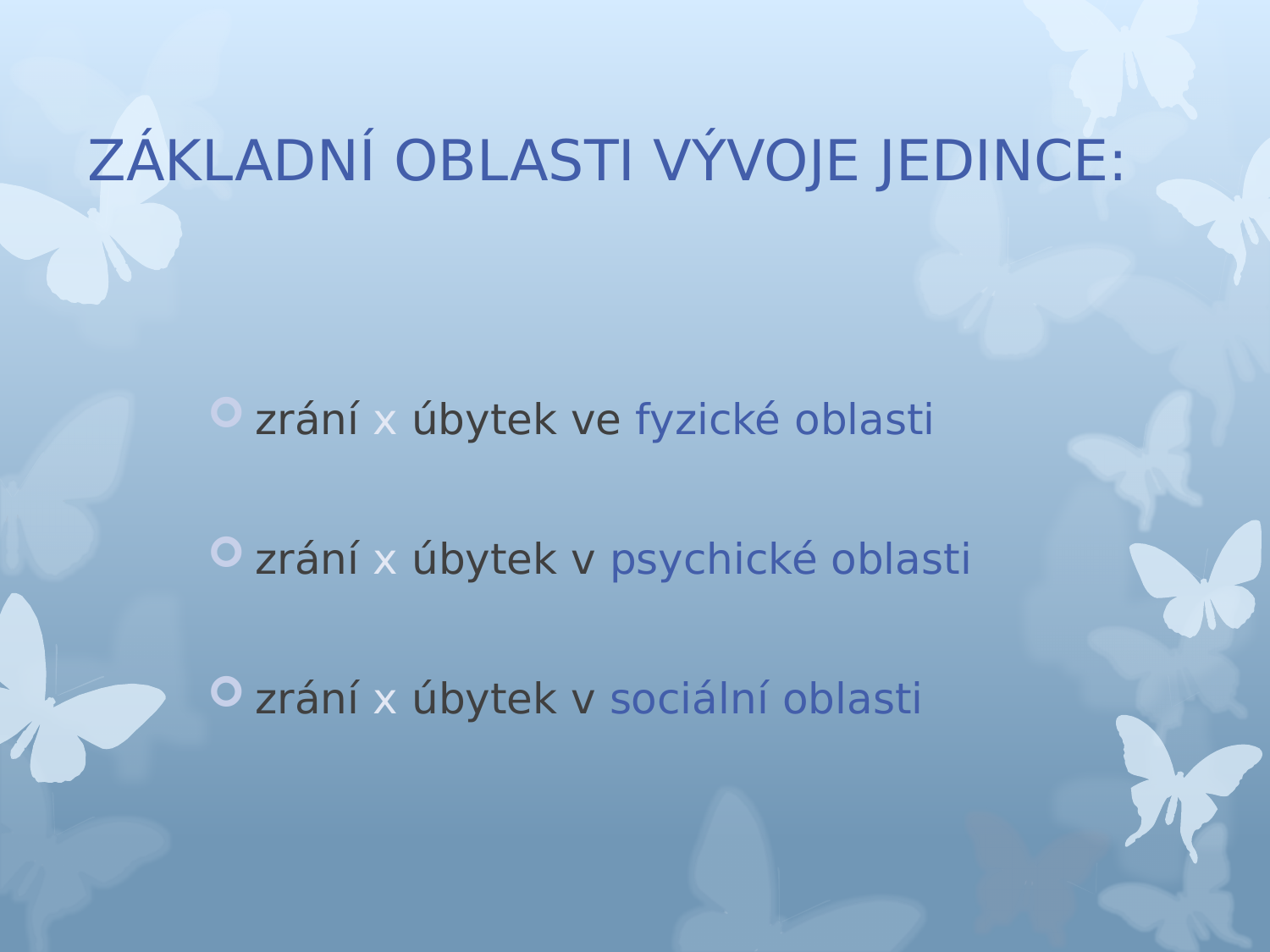

# ZÁKLADNÍ OBLASTI VÝVOJE JEDINCE:
zrání x úbytek ve fyzické oblasti

zrání x úbytek v psychické oblasti

zrání x úbytek v sociální oblasti